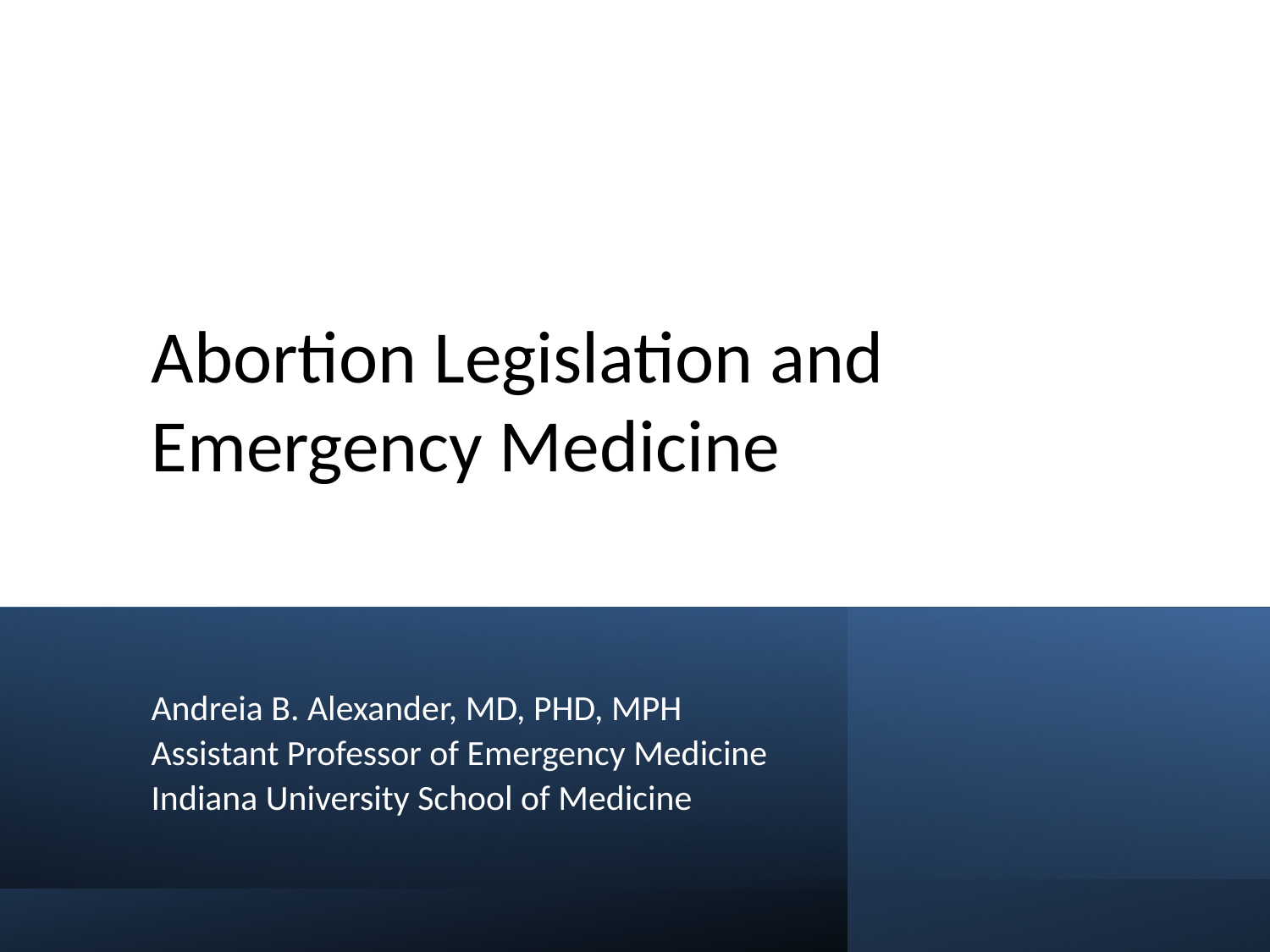

# Abortion Legislation and Emergency Medicine

Andreia B. Alexander, MD, PHD, MPH
Assistant Professor of Emergency Medicine
Indiana University School of Medicine